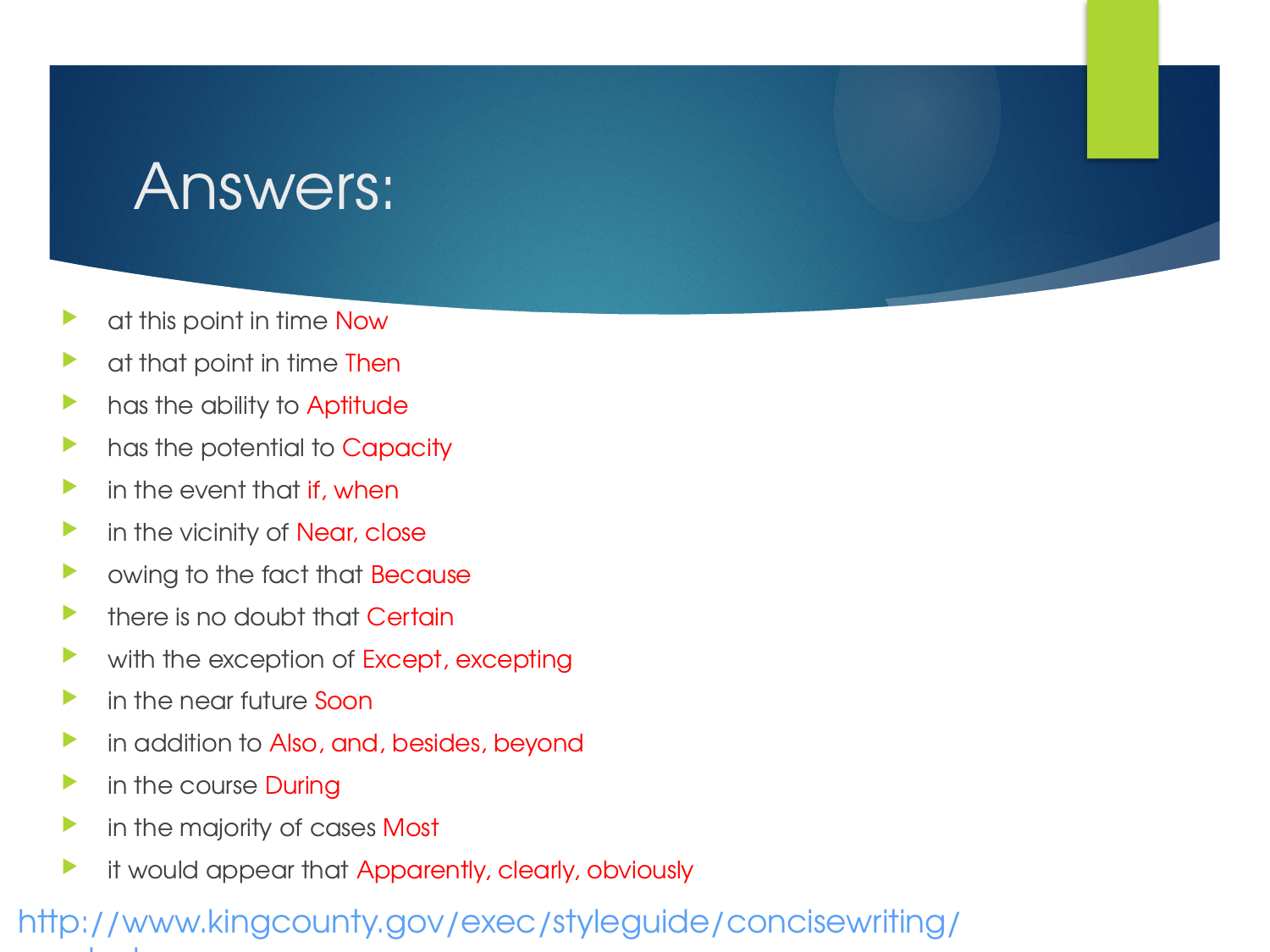

# Answers:
at this point in time Now
at that point in time Then
has the ability to Aptitude
has the potential to Capacity
in the event that if, when
in the vicinity of Near, close
owing to the fact that Because
there is no doubt that Certain
with the exception of Except, excepting
in the near future Soon
in addition to Also, and, besides, beyond
in the course During
in the majority of cases Most
it would appear that Apparently, clearly, obviously
http://www.kingcounty.gov/exec/styleguide/concisewriting/wordyphrases.aspx